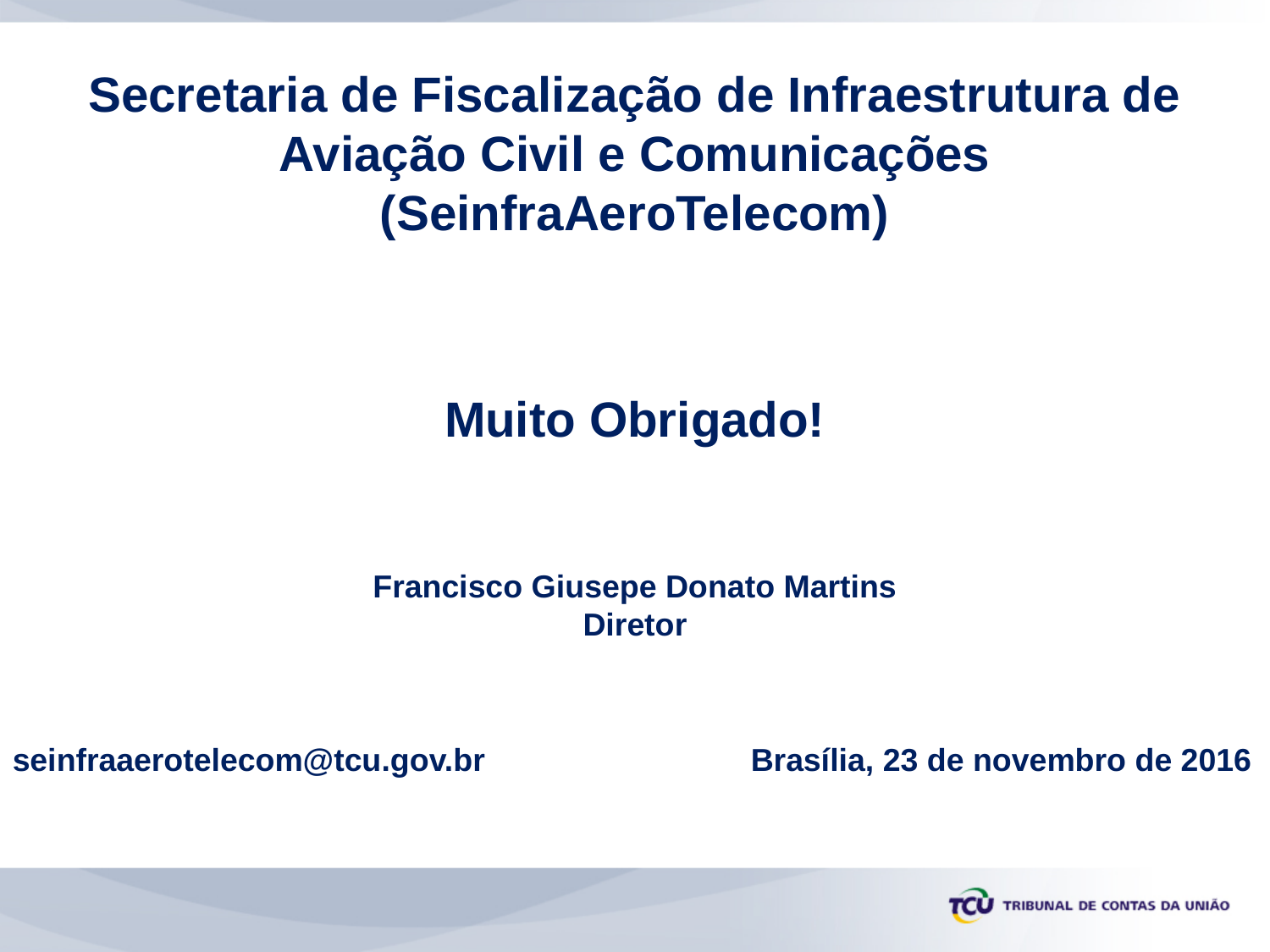

Secretaria de Fiscalização de Infraestrutura de Aviação Civil e Comunicações
(SeinfraAeroTelecom)

Muito Obrigado!

Francisco Giusepe Donato Martins
Diretor

seinfraaerotelecom@tcu.gov.br                              Brasília, 23 de novembro de 2016